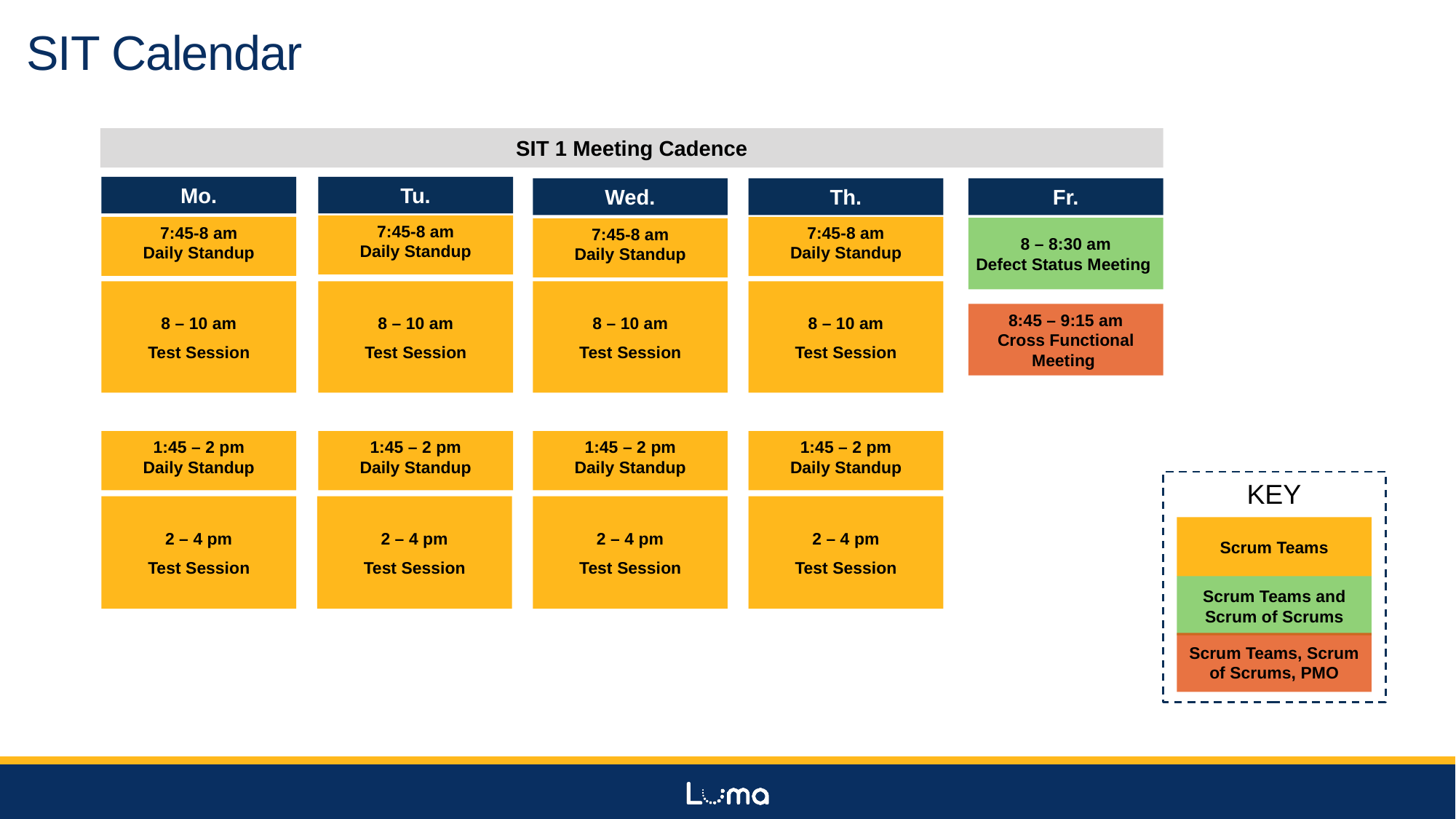

# SIT Calendar
SIT 1 Meeting Cadence
Mo.
Tu.
Wed.
Th.
Fr.
7:45-8 am
Daily Standup
7:45-8 am
Daily Standup
7:45-8 am
Daily Standup
8 – 8:30 am
Defect Status Meeting
7:45-8 am
Daily Standup
8 – 10 am
Test Session
8 – 10 am
Test Session
8 – 10 am
Test Session
8 – 10 am
Test Session
1:45 – 2 pm
Daily Standup
1:45 – 2 pm
Daily Standup
1:45 – 2 pm
Daily Standup
1:45 – 2 pm
Daily Standup
2 – 4 pm
Test Session
2 – 4 pm
Test Session
2 – 4 pm
Test Session
2 – 4 pm
Test Session
8:45 – 9:15 am
Cross Functional Meeting

KEY
Scrum Teams
Scrum Teams and Scrum of Scrums
Scrum Teams, Scrum of Scrums, PMO